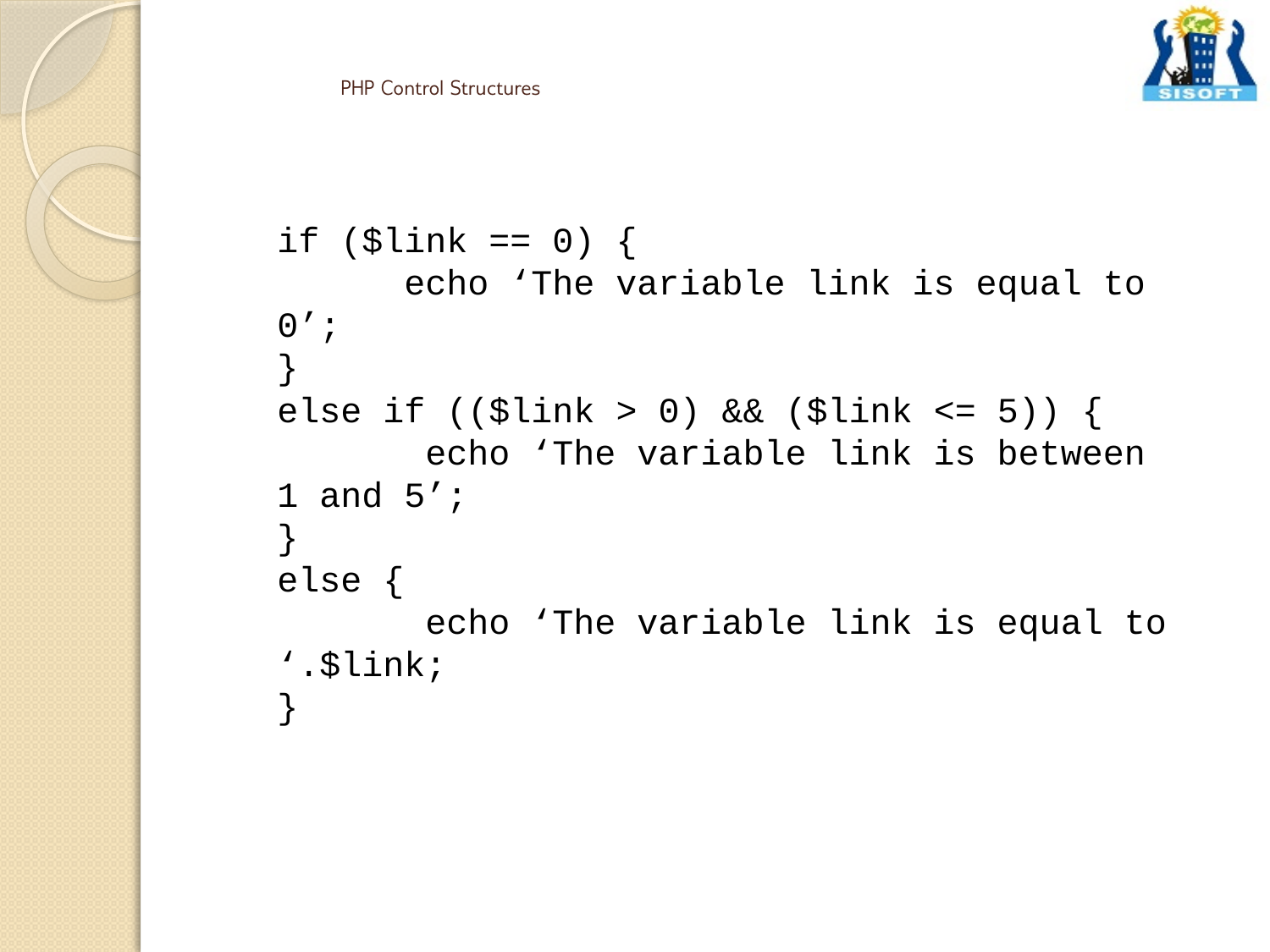

# PHP Control Structures
if ($link == 0) {
	echo ‘The variable link is equal to 0’;
}
else if (($link > 0) && ($link <= 5)) {
	 echo ‘The variable link is between 1 and 5’;
}
else {
	 echo ‘The variable link is equal to ‘.$link;
}